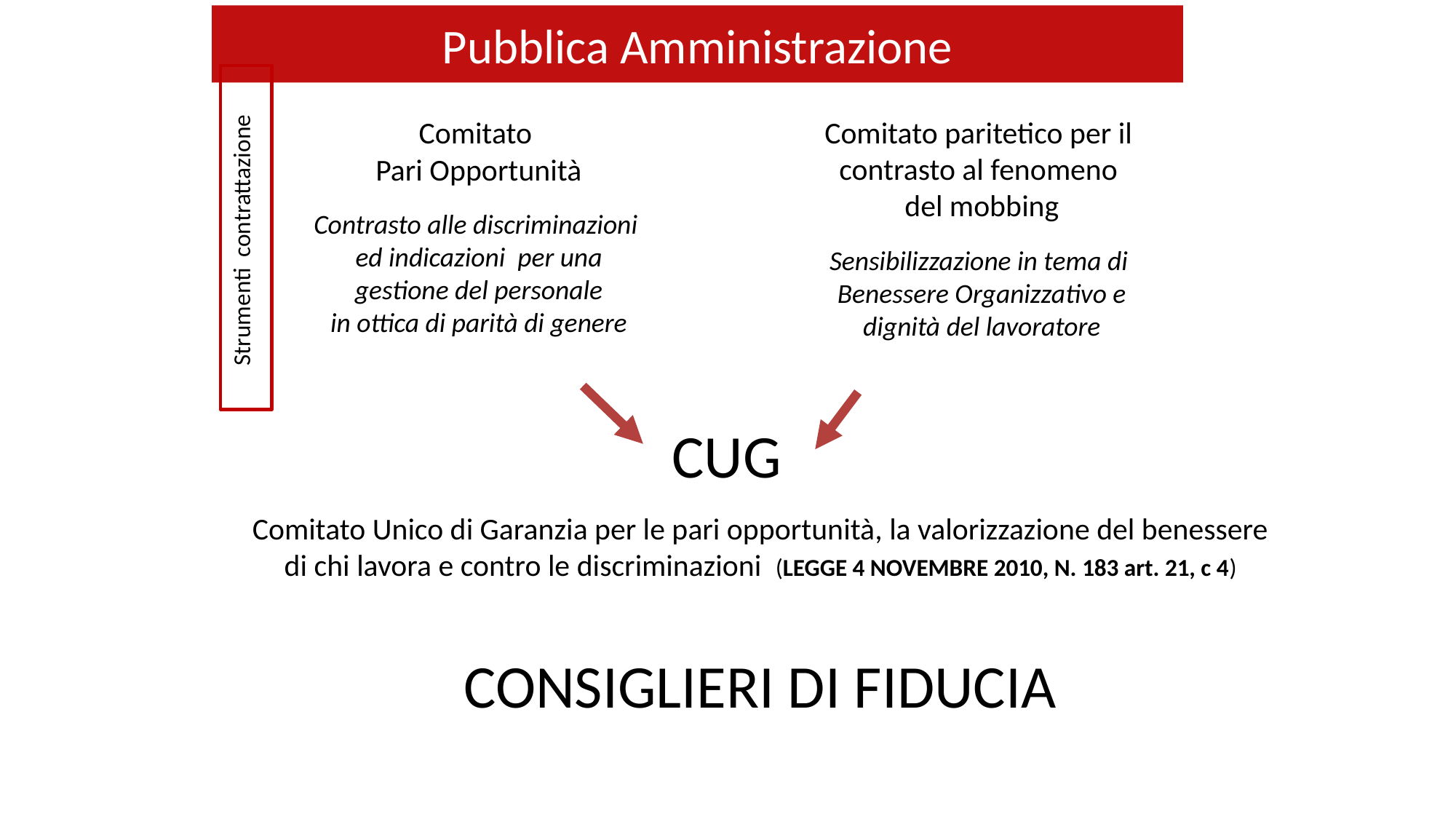

Pubblica Amministrazione

Strumenti  contrattazione
Comitato
Pari Opportunità

Contrasto alle discriminazioni
ed indicazioni  per una
gestione del personale
in ottica di parità di genere
Comitato paritetico per il
contrasto al fenomeno
del mobbing

Sensibilizzazione in tema di
Benessere Organizzativo e
dignità del lavoratore

CUG

Comitato Unico di Garanzia per le pari opportunità, la valorizzazione del benessere di chi lavora e contro le discriminazioni  (LEGGE 4 NOVEMBRE 2010, N. 183 art. 21, c 4)

CONSIGLIERI DI FIDUCIA